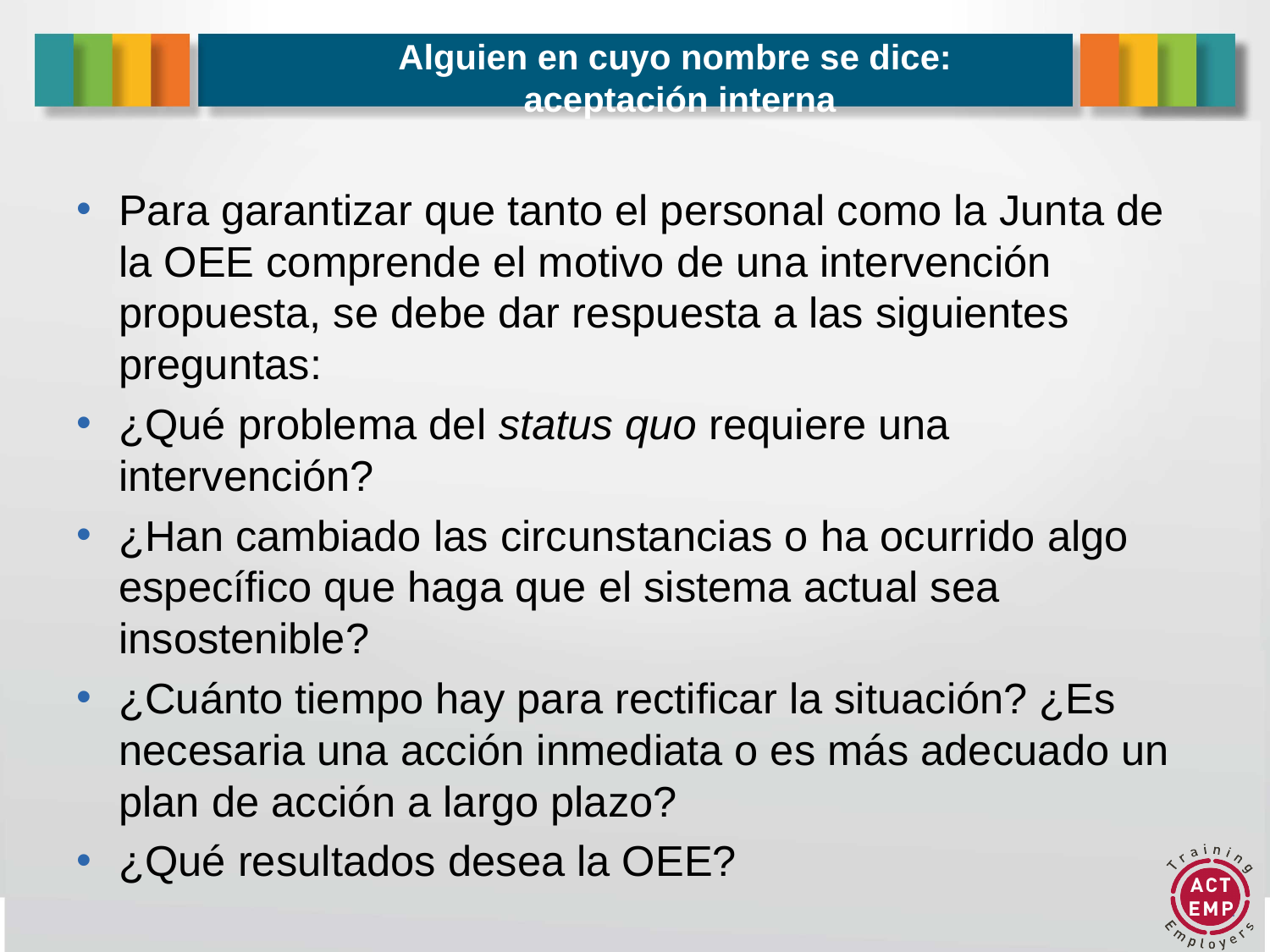

# Alguien en cuyo nombre se dice: aceptación interna
Para garantizar que tanto el personal como la Junta de la OEE comprende el motivo de una intervención propuesta, se debe dar respuesta a las siguientes preguntas:
¿Qué problema del status quo requiere una intervención?
¿Han cambiado las circunstancias o ha ocurrido algo específico que haga que el sistema actual sea insostenible?
¿Cuánto tiempo hay para rectificar la situación? ¿Es necesaria una acción inmediata o es más adecuado un plan de acción a largo plazo?
¿Qué resultados desea la OEE?